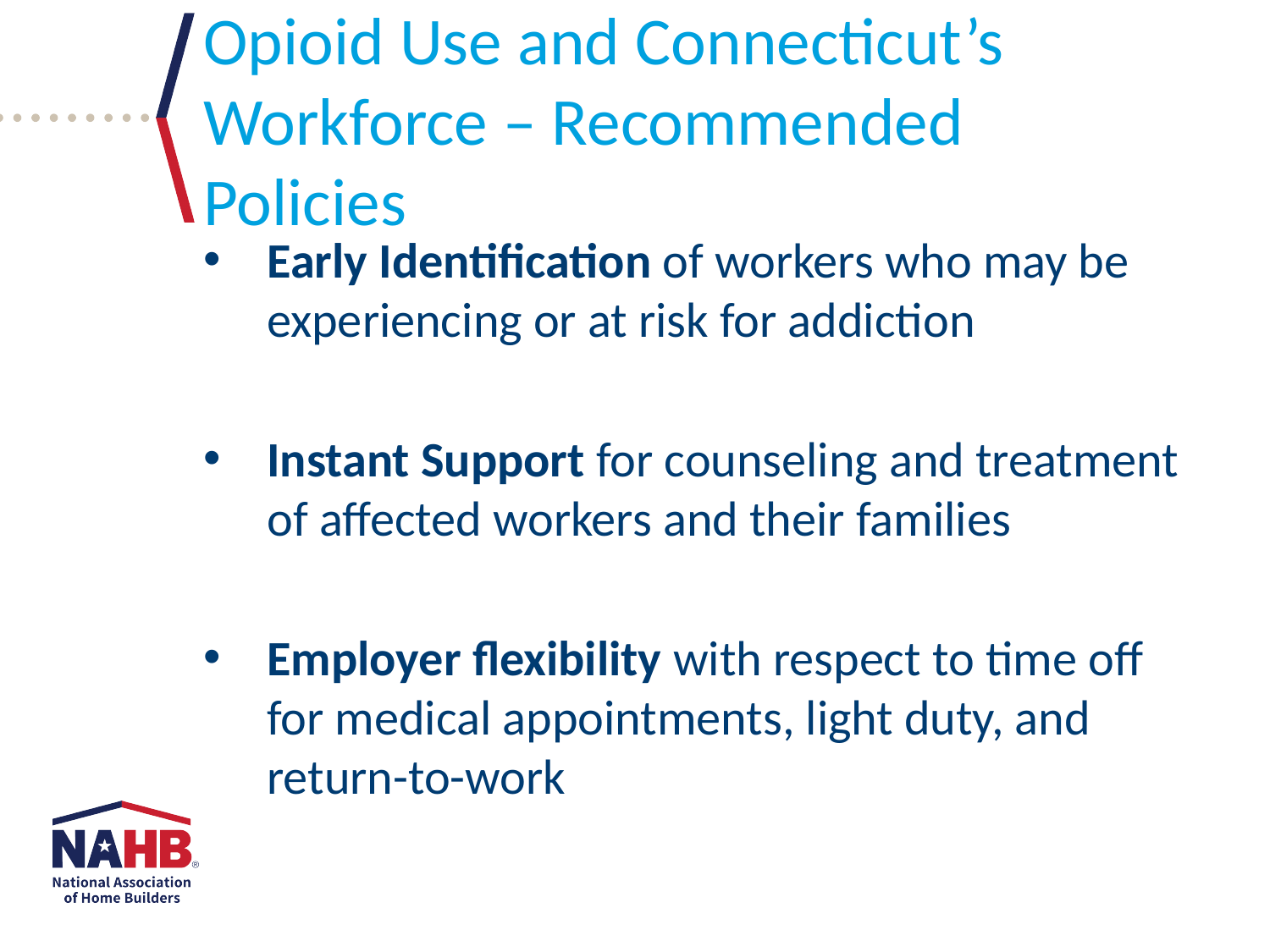

Opioid Use and Connecticut’s Workforce – Recommended Policies
Early Identification of workers who may be experiencing or at risk for addiction

Instant Support for counseling and treatment of affected workers and their families

Employer flexibility with respect to time off for medical appointments, light duty, and return-to-work